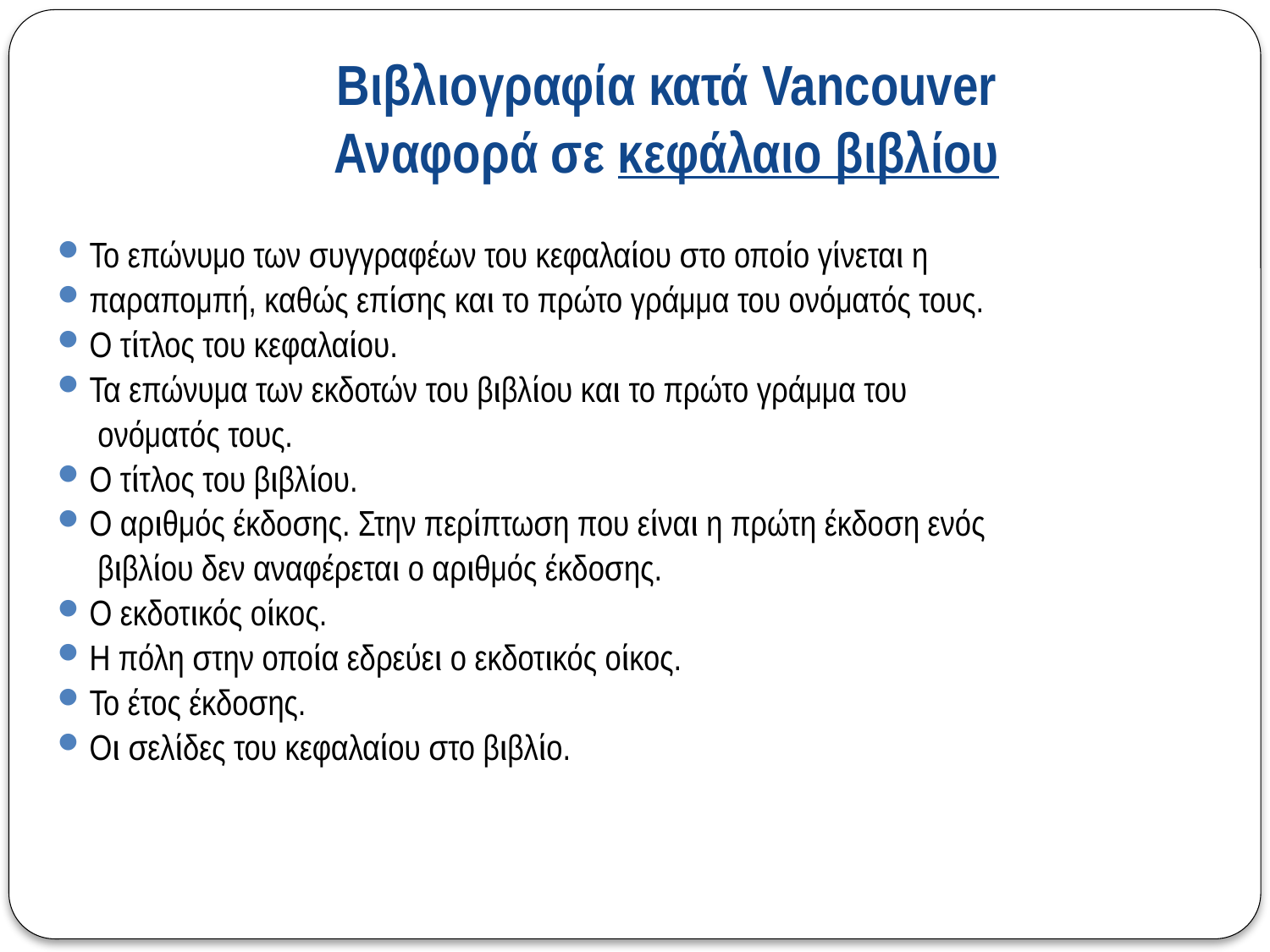

# Βιβλιογραφία κατά Vancouver Αναφορά σε κεφάλαιο βιβλίου
Το επώνυμο των συγγραφέων του κεφαλαίου στο οποίο γίνεται η
παραπομπή, καθώς επίσης και το πρώτο γράμμα του ονόματός τους.
Ο τίτλος του κεφαλαίου.
Τα επώνυμα των εκδοτών του βιβλίου και το πρώτο γράμμα του
     ονόματός τους.
Ο τίτλος του βιβλίου.
Ο αριθμός έκδοσης. Στην περίπτωση που είναι η πρώτη έκδοση ενός
     βιβλίου δεν αναφέρεται ο αριθμός έκδοσης.
Ο εκδοτικός οίκος.
Η πόλη στην οποία εδρεύει ο εκδοτικός οίκος.
Το έτος έκδοσης.
Οι σελίδες του κεφαλαίου στο βιβλίο.